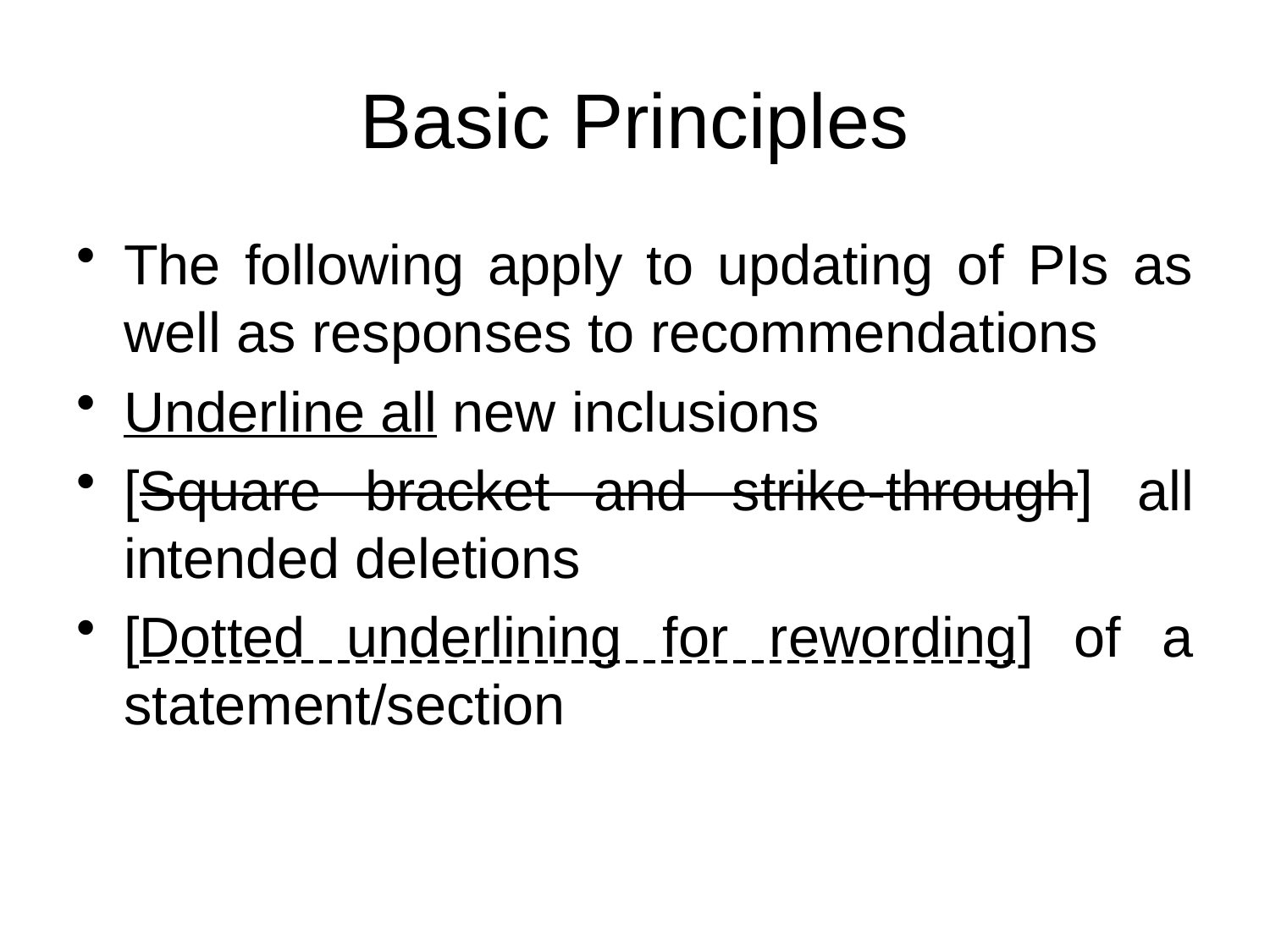

# Basic Principles
The following apply to updating of PIs as well as responses to recommendations
Underline all new inclusions
[Square bracket and strike-through] all intended deletions
[Dotted underlining for rewording] of a statement/section